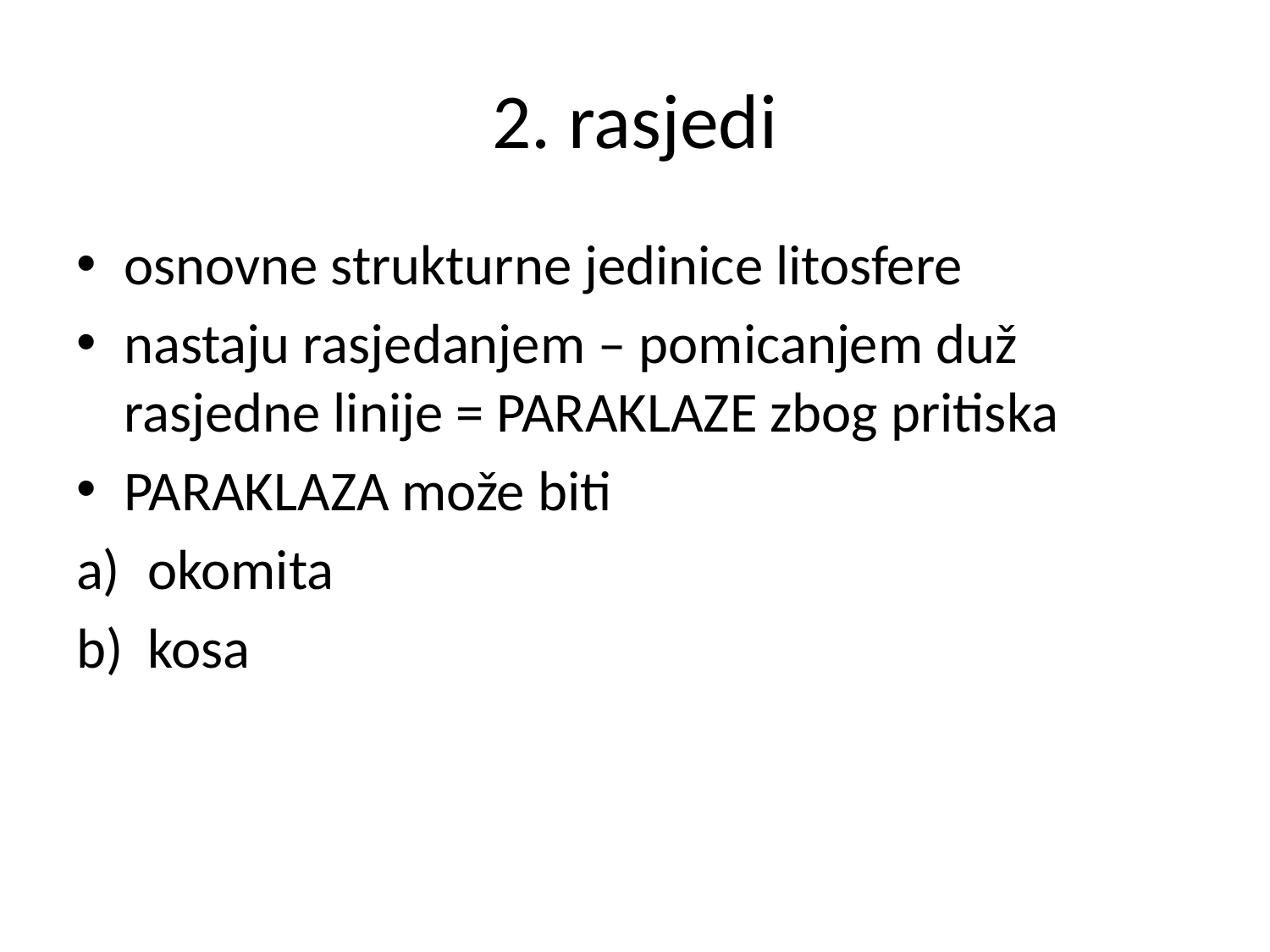

# 2. rasjedi
osnovne strukturne jedinice litosfere
nastaju rasjedanjem – pomicanjem duž rasjedne linije = PARAKLAZE zbog pritiska
PARAKLAZA može biti
okomita
kosa